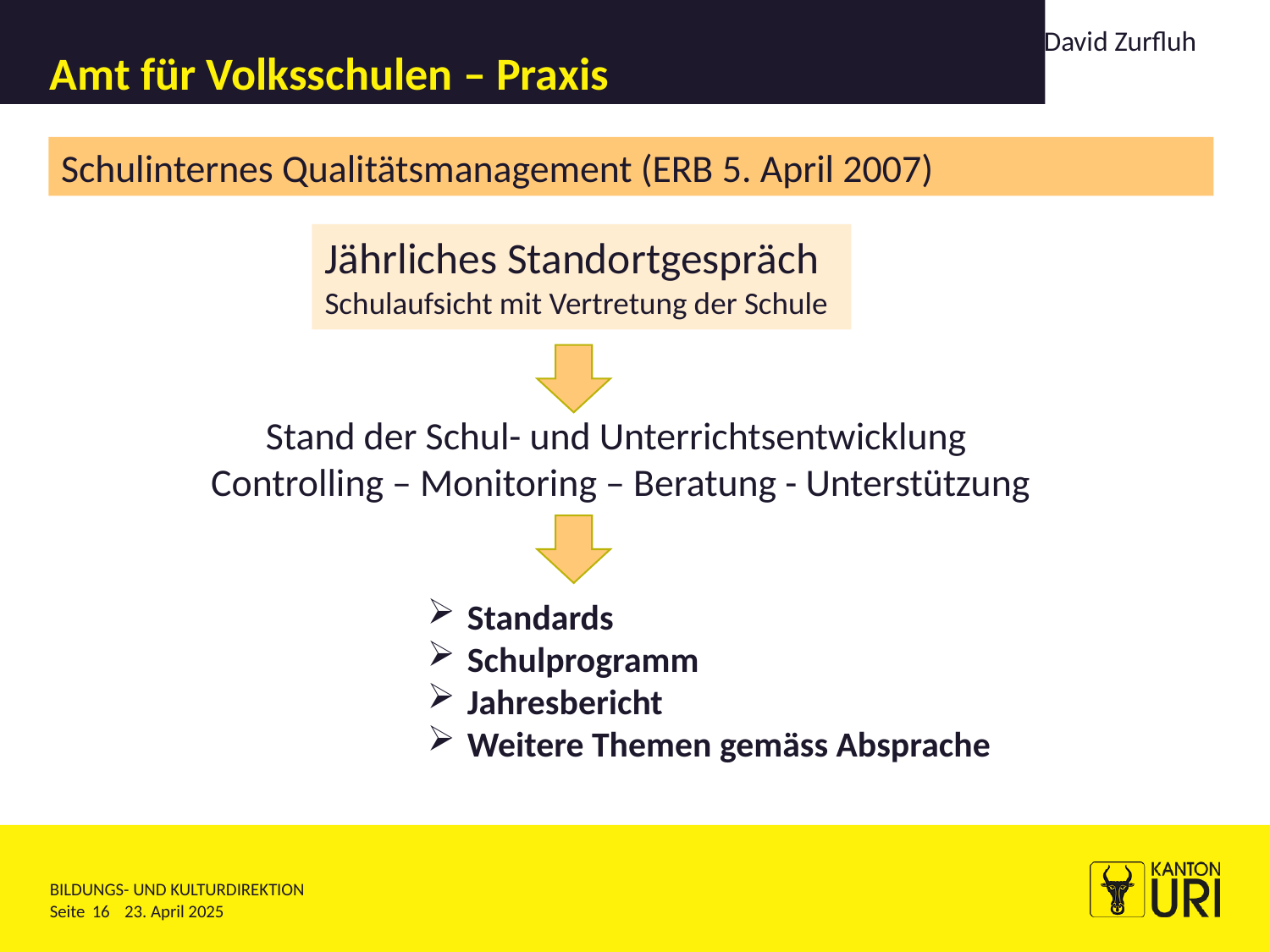

16
# Amt für Volksschulen – Praxis
David Zurfluh
Schulinternes Qualitätsmanagement (ERB 5. April 2007)
Jährliches Standortgespräch
Schulaufsicht mit Vertretung der Schule

Stand der Schul- und Unterrichtsentwicklung
Controlling – Monitoring – Beratung - Unterstützung

Standards
Schulprogramm
Jahresbericht
Weitere Themen gemäss Absprache